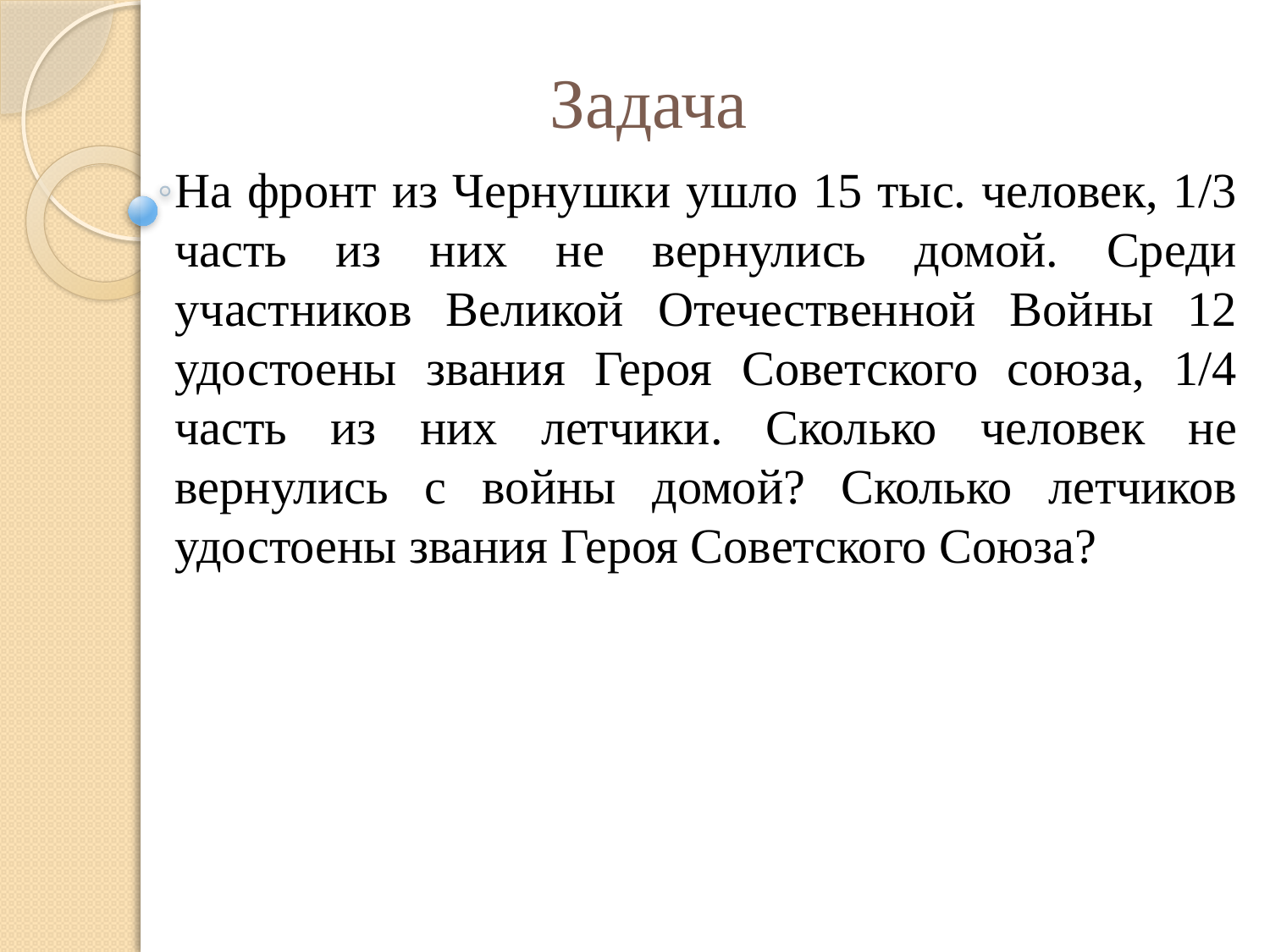

# Задача
На фронт из Чернушки ушло 15 тыс. человек, 1/3 часть из них не вернулись домой. Среди участников Великой Отечественной Войны 12 удостоены звания Героя Советского союза, 1/4 часть из них летчики. Сколько человек не вернулись с войны домой? Сколько летчиков удостоены звания Героя Советского Союза?